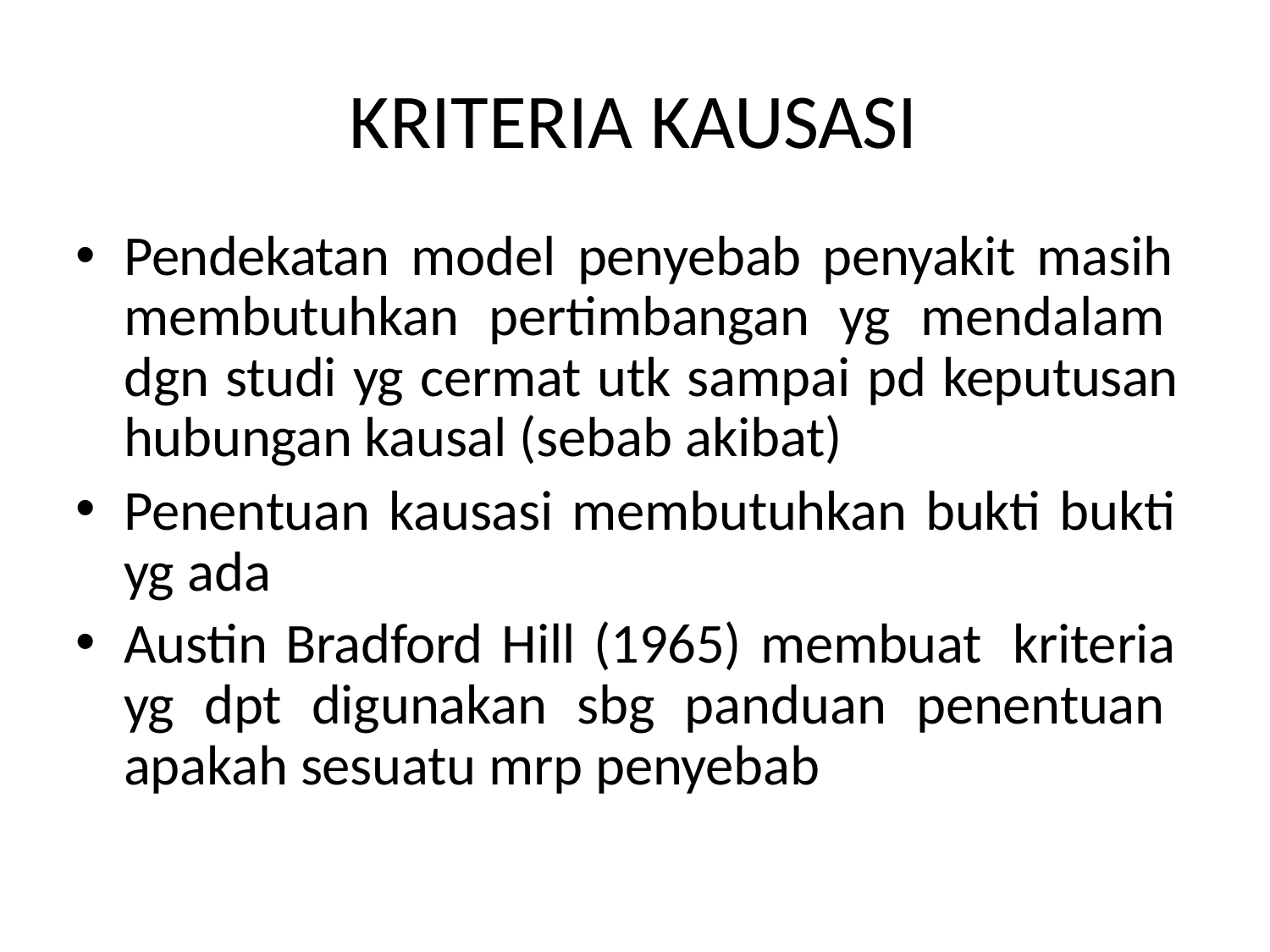

# KRITERIA KAUSASI
Pendekatan model penyebab penyakit masih  membutuhkan pertimbangan yg mendalam  dgn studi yg cermat utk sampai pd keputusan  hubungan kausal (sebab akibat)
Penentuan kausasi membutuhkan bukti bukti  yg ada
Austin Bradford Hill (1965) membuat kriteria  yg dpt digunakan sbg panduan penentuan  apakah sesuatu mrp penyebab